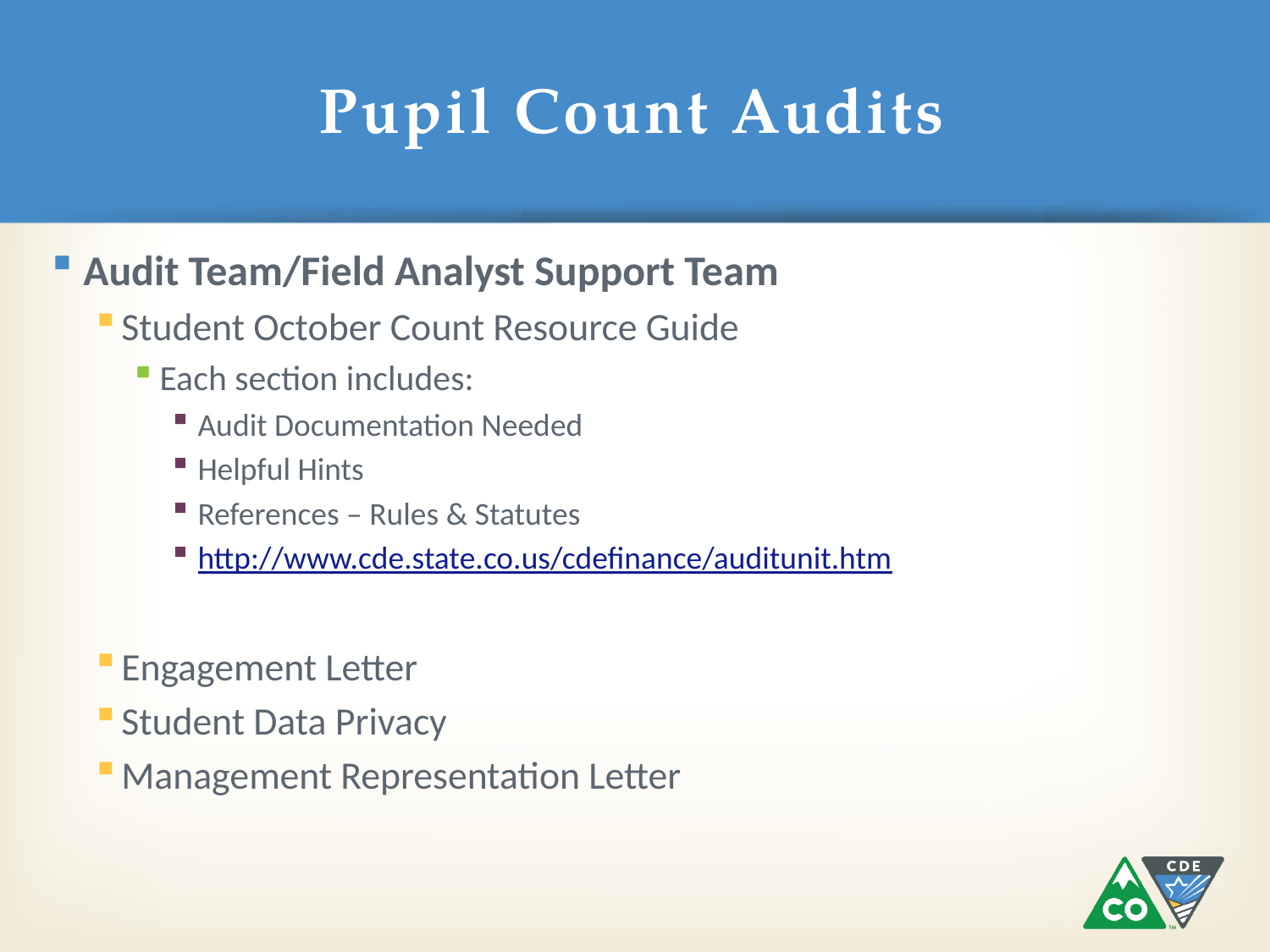

# Pupil Count Audits
Audit Team/Field Analyst Support Team
Student October Count Resource Guide
Each section includes:
Audit Documentation Needed
Helpful Hints
References – Rules & Statutes
http://www.cde.state.co.us/cdefinance/auditunit.htm

Engagement Letter
Student Data Privacy
Management Representation Letter